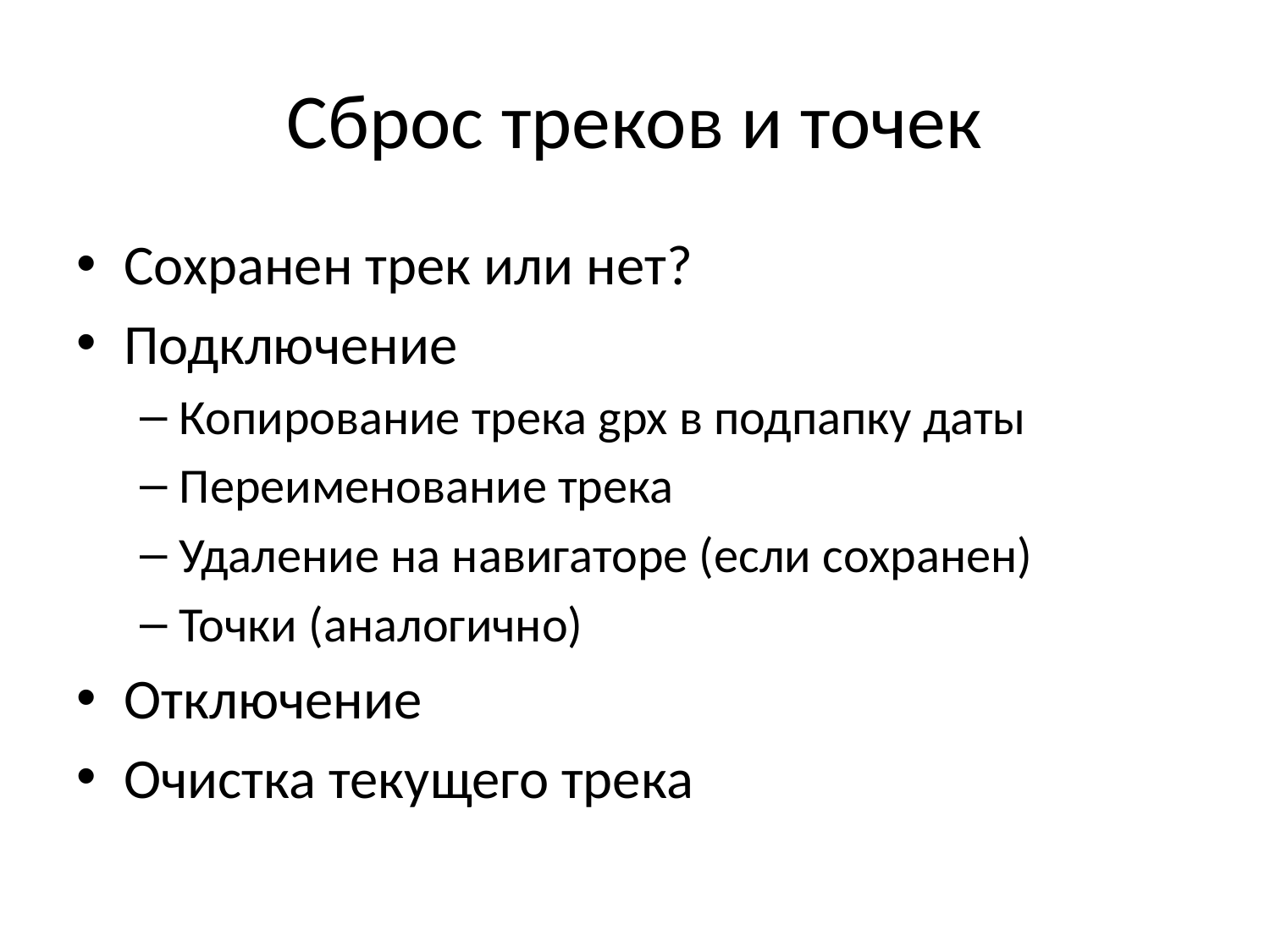

# Сброс треков и точек
Сохранен трек или нет?
Подключение
Копирование трека gpx в подпапку даты
Переименование трека
Удаление на навигаторе (если сохранен)
Точки (аналогично)
Отключение
Очистка текущего трека